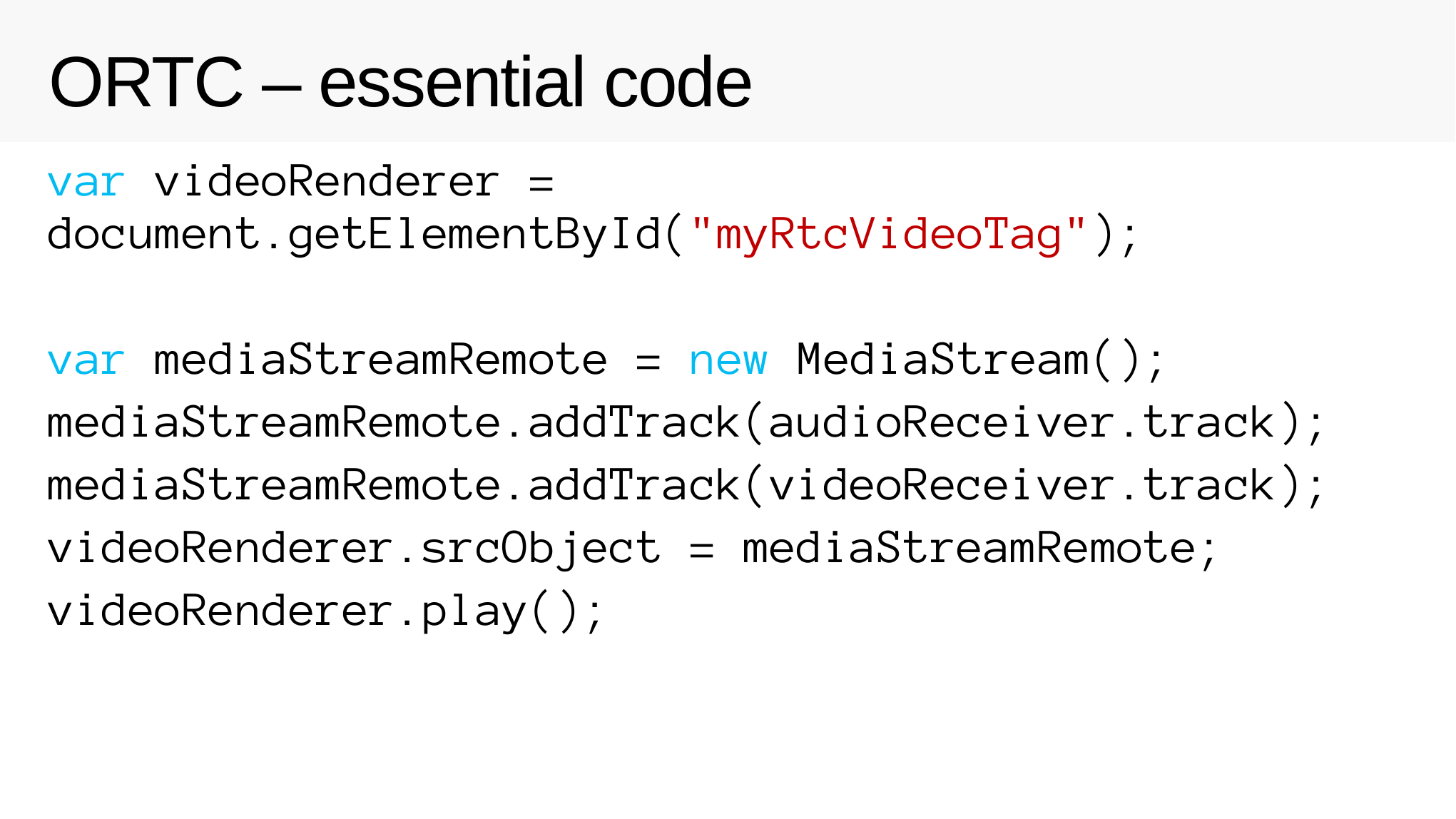

# ORTC – essential code
var videoRenderer = document.getElementById("myRtcVideoTag");

var mediaStreamRemote = new MediaStream();
mediaStreamRemote.addTrack(audioReceiver.track);
mediaStreamRemote.addTrack(videoReceiver.track);
videoRenderer.srcObject = mediaStreamRemote;
videoRenderer.play();